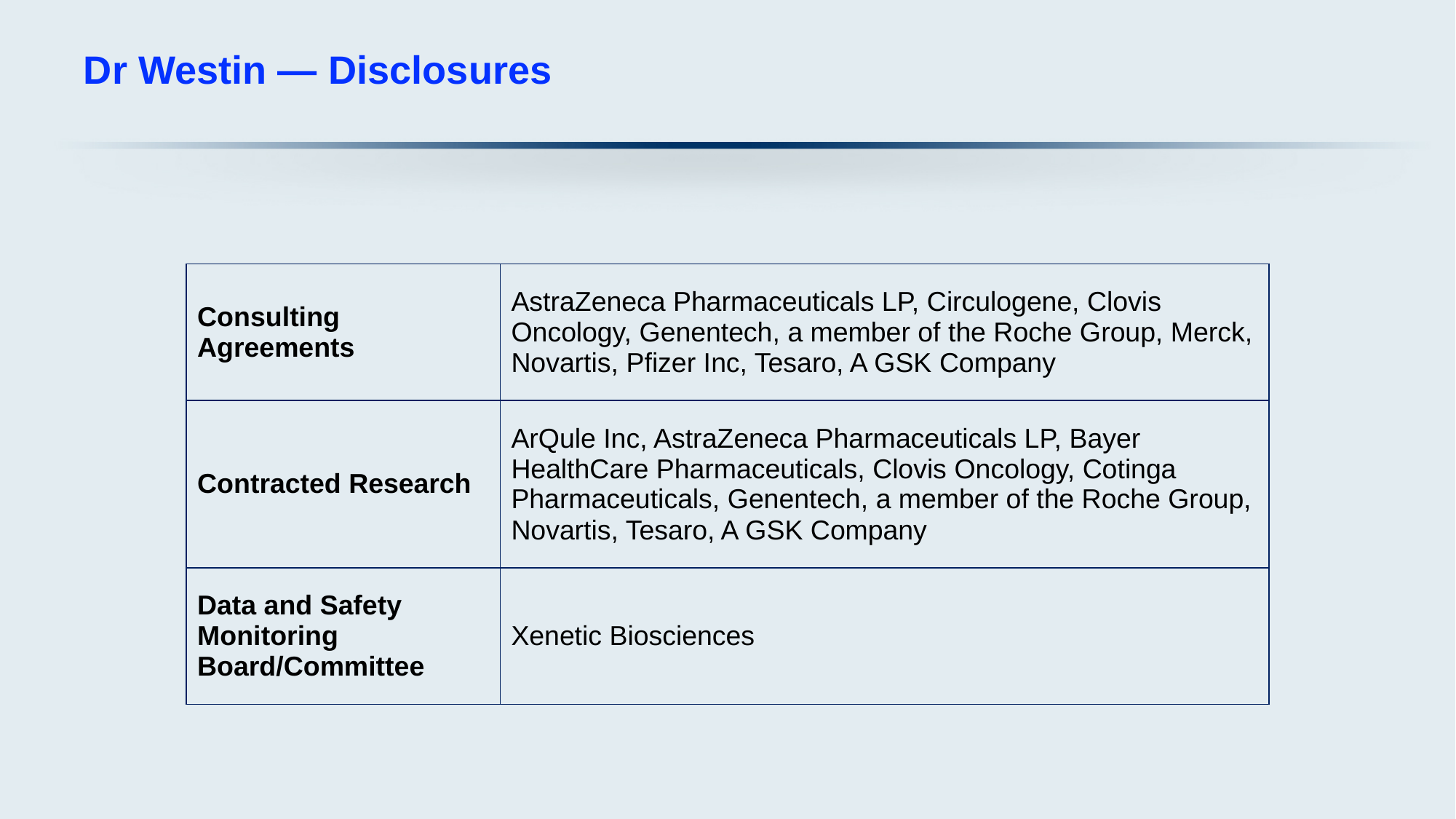

# Dr Westin — Disclosures
| Consulting Agreements | AstraZeneca Pharmaceuticals LP, Circulogene, Clovis Oncology, Genentech, a member of the Roche Group, Merck, Novartis, Pfizer Inc, Tesaro, A GSK Company |
| --- | --- |
| Contracted Research | ArQule Inc, AstraZeneca Pharmaceuticals LP, Bayer HealthCare Pharmaceuticals, Clovis Oncology, Cotinga Pharmaceuticals, Genentech, a member of the Roche Group, Novartis, Tesaro, A GSK Company |
| Data and Safety Monitoring Board/Committee | Xenetic Biosciences |